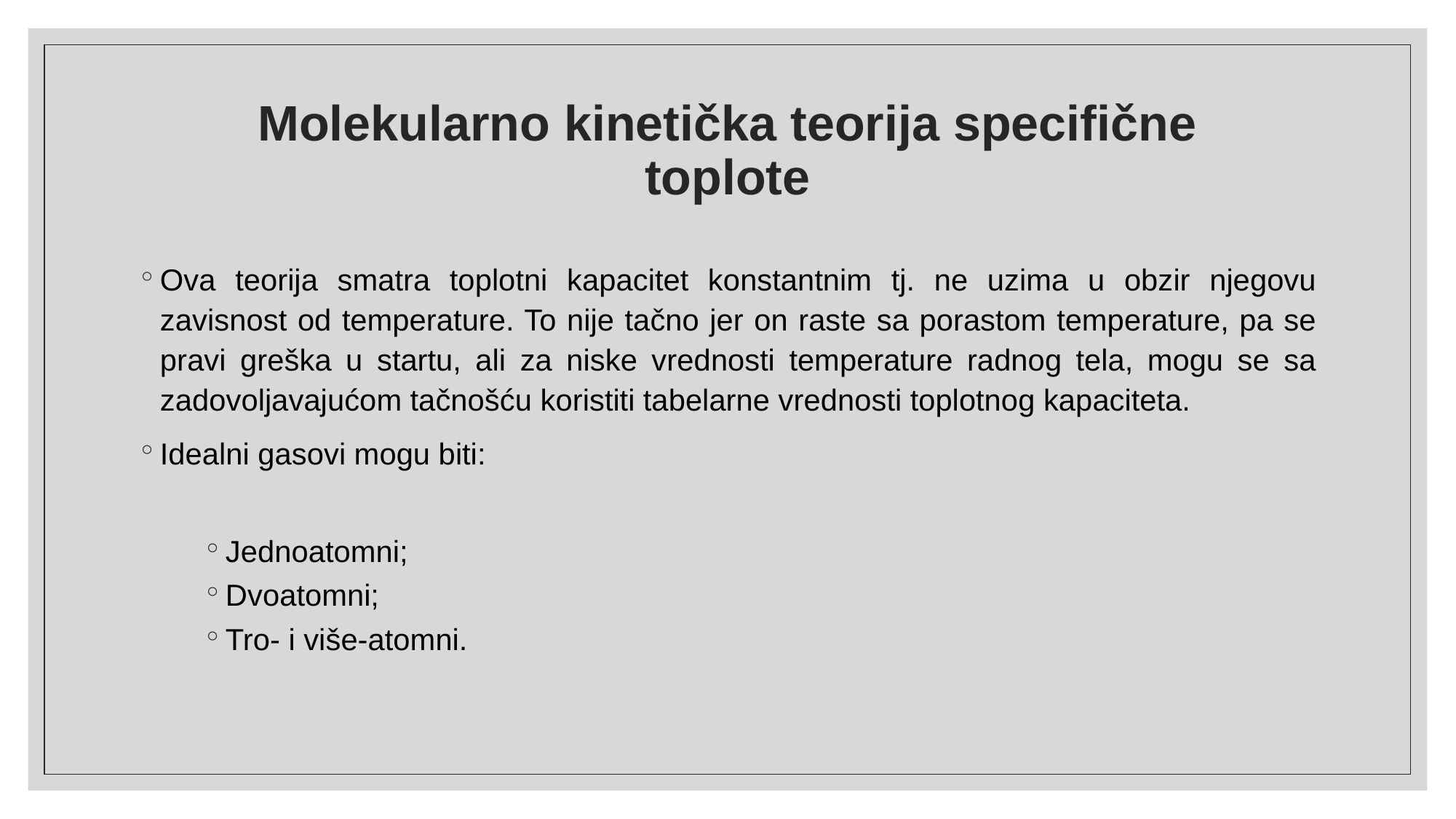

# Molekularno kinetička teorija specifične toplote
Ova teorija smatra toplotni kapacitet konstantnim tj. ne uzima u obzir njegovu zavisnost od temperature. To nije tačno jer on raste sa porastom temperature, pa se pravi greška u startu, ali za niske vrednosti temperature radnog tela, mogu se sa zadovoljavajućom tačnošću koristiti tabelarne vrednosti toplotnog kapaciteta.
Idealni gasovi mogu biti:

Jednoatomni;
Dvoatomni;
Tro- i više-atomni.